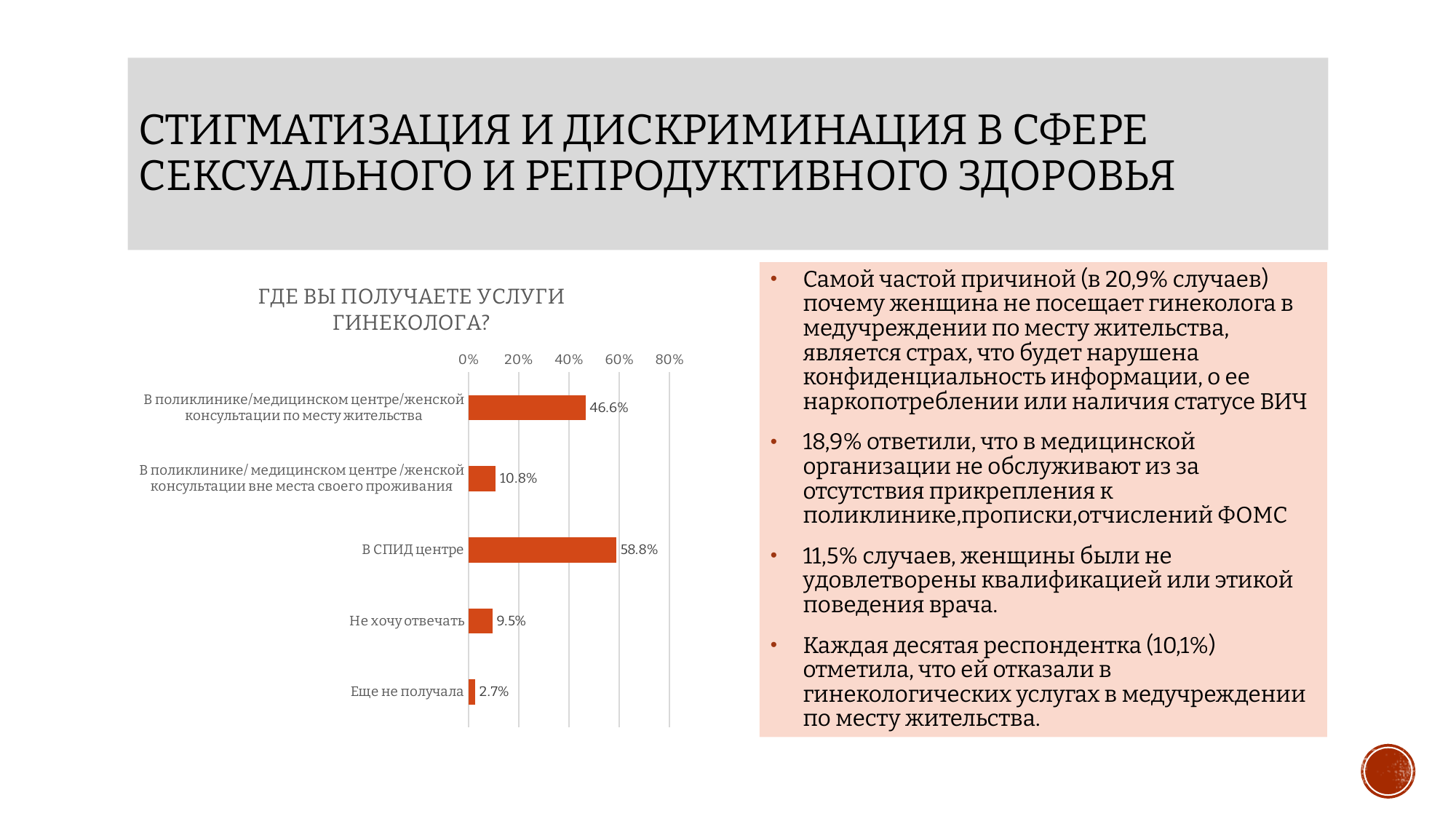

# Стигматизация и дискриминация в сфере сексуального и репродуктивного здоровья

### Chart: ГДЕ ВЫ ПОЛУЧАЕТЕ УСЛУГИ ГИНЕКОЛОГА?

| Category | Ряд 1 |
|---|---|
| В поликлинике/медицинском центре/женской консультации по месту жительства | 0.466 |
| В поликлинике/ медицинском центре /женской консультации вне места своего проживания | 0.108 |
| В СПИД центре | 0.588 |
| Не хочу отвечать | 0.095 |
| Еще не получала | 0.027 |
Самой частой причиной (в 20,9% случаев) почему женщина не посещает гинеколога в медучреждении по месту жительства, является страх, что будет нарушена конфиденциальность информации, о ее наркопотреблении или наличия статусе ВИЧ
18,9% ответили, что в медицинской организации не обслуживают из за отсутствия прикрепления к поликлинике,прописки,отчислений ФОМС
11,5% случаев, женщины были не удовлетворены квалификацией или этикой поведения врача.
Каждая десятая респондентка (10,1%) отметила, что ей отказали в гинекологических услугах в медучреждении по месту жительства.